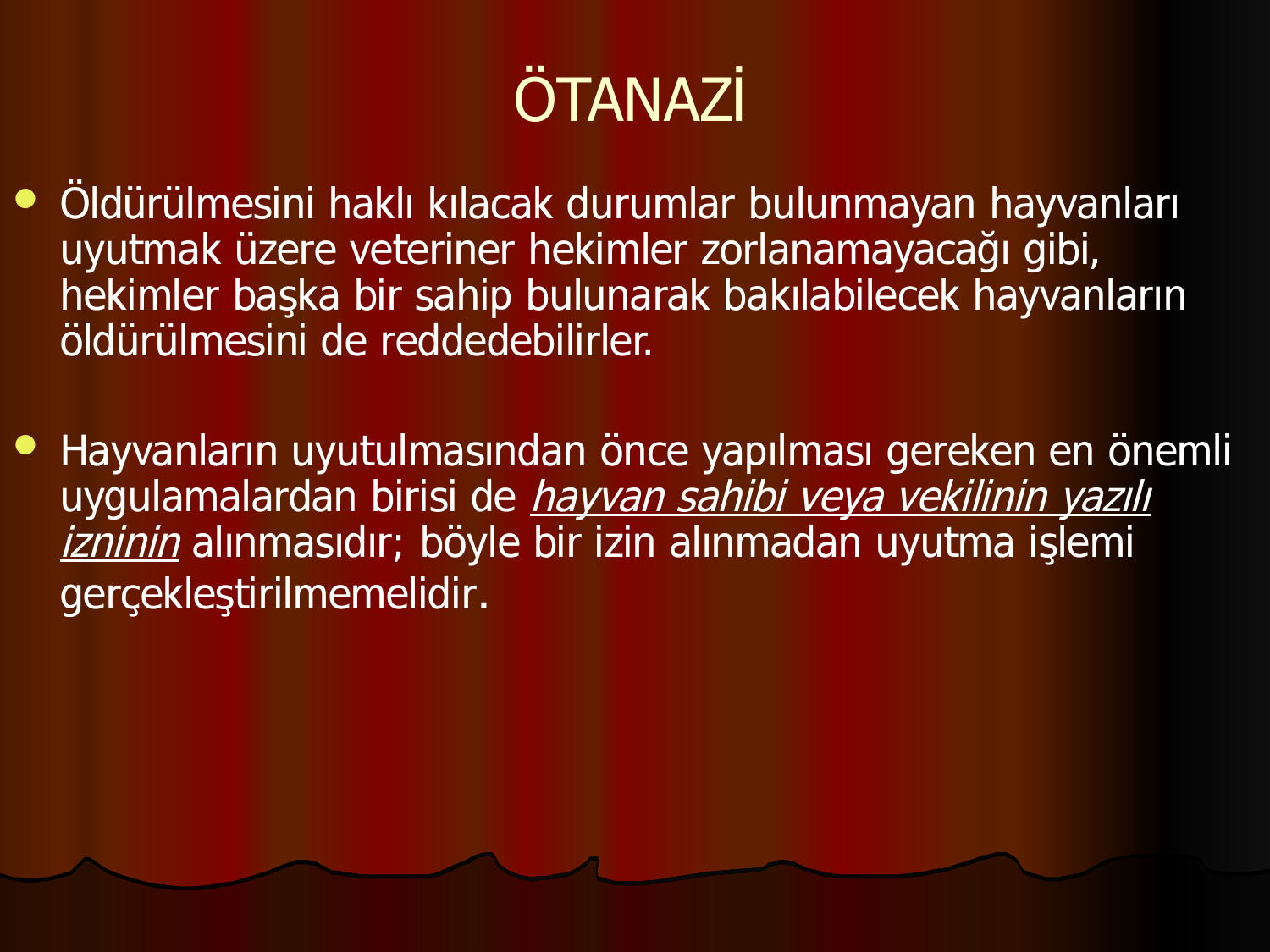

# ÖTANAZİ
Öldürülmesini haklı kılacak durumlar bulunmayan hayvanları uyutmak üzere veteriner hekimler zorlanamayacağı gibi, hekimler başka bir sahip bulunarak bakılabilecek hayvanların öldürülmesini de reddedebilirler.

Hayvanların uyutulmasından önce yapılması gereken en önemli uygulamalardan birisi de hayvan sahibi veya vekilinin yazılı izninin alınmasıdır; böyle bir izin alınmadan uyutma işlemi gerçekleştirilmemelidir.